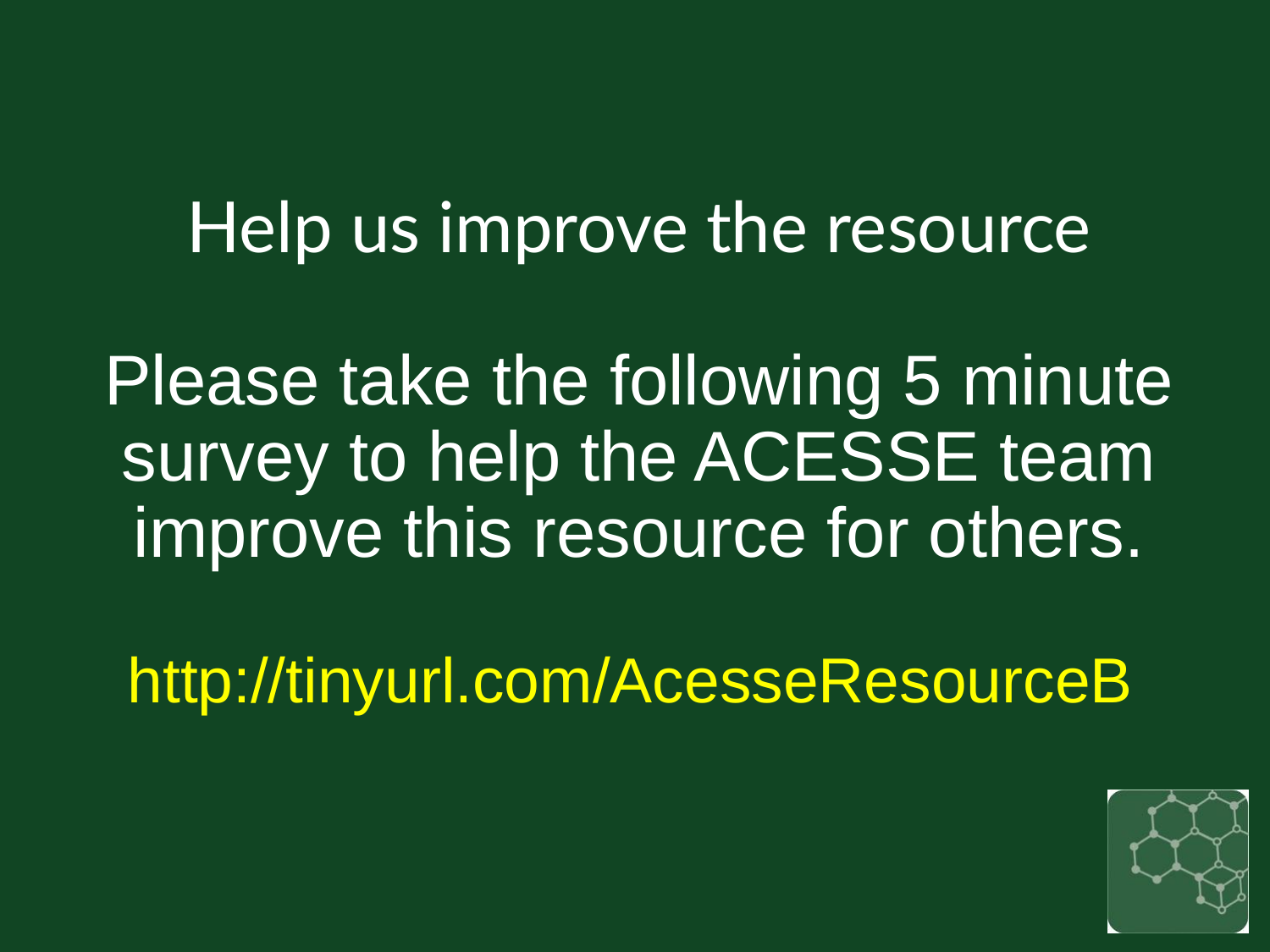

# Help us improve the resource Please take the following 5 minute survey to help the ACESSE team improve this resource for others. http://tinyurl.com/AcesseResourceB